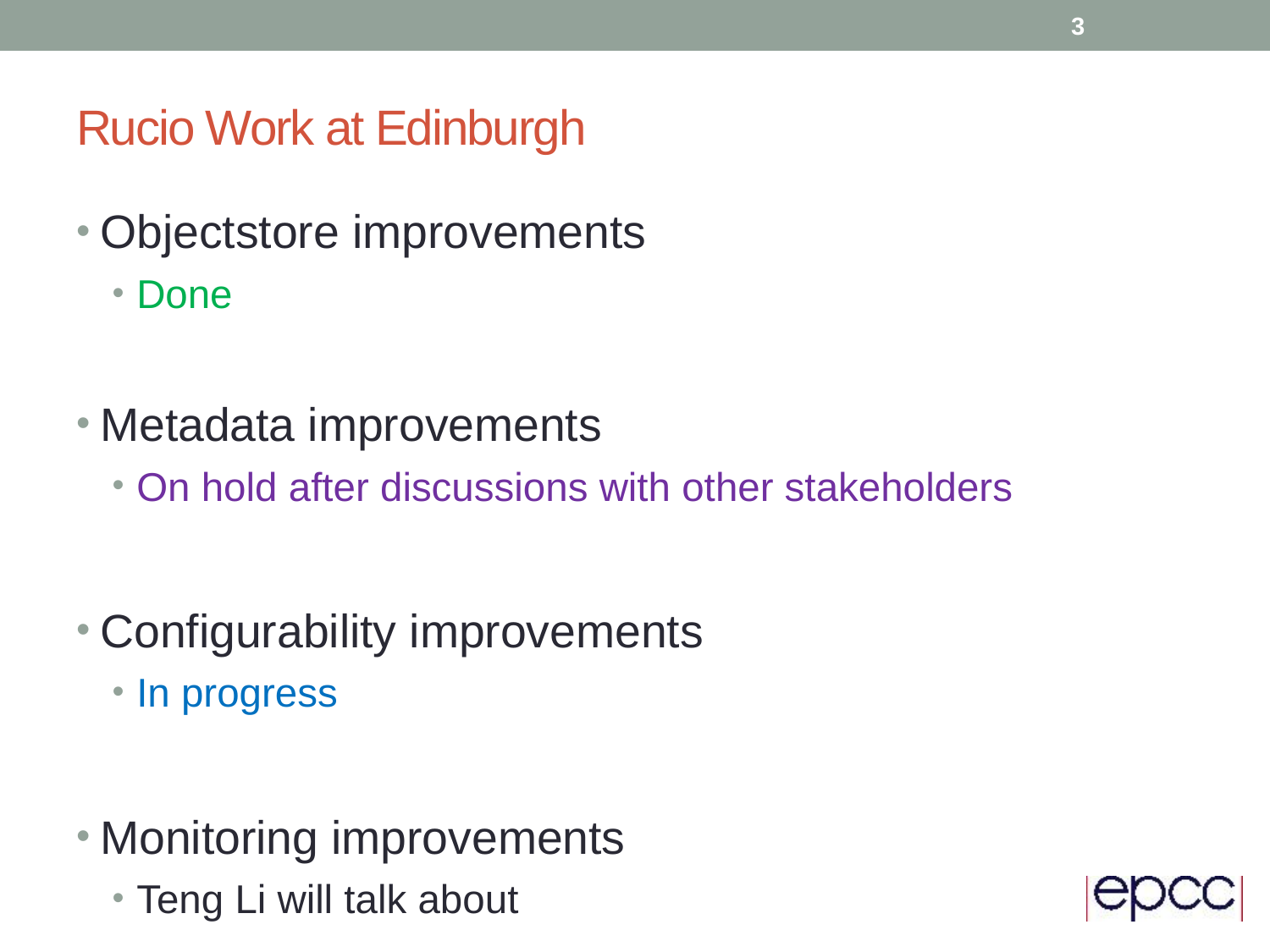

3
# Rucio Work at Edinburgh
Objectstore improvements
Done

Metadata improvements
On hold after discussions with other stakeholders

Configurability improvements
In progress

Monitoring improvements
Teng Li will talk about